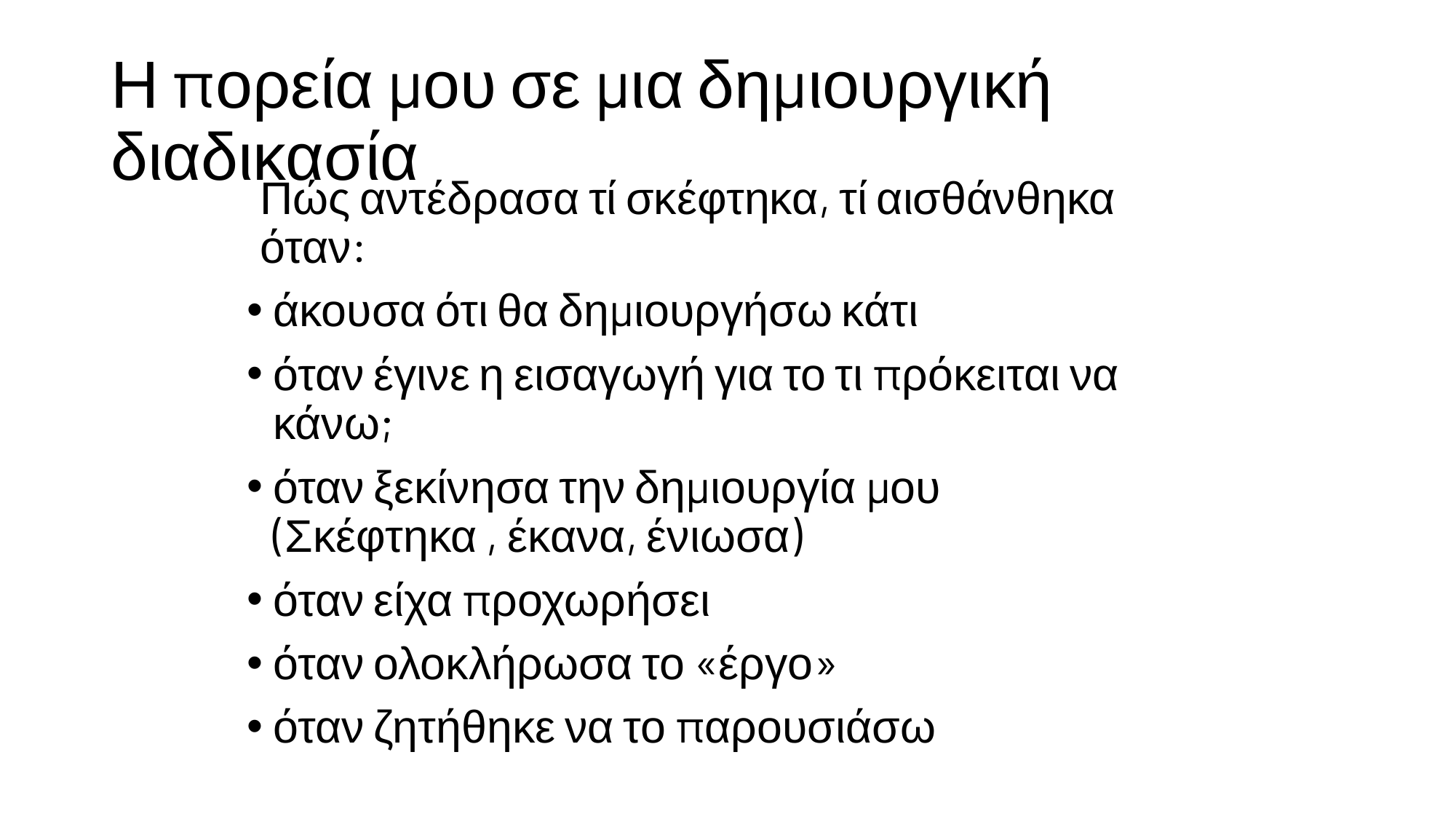

# Η πορεία μου σε μια δημιουργική διαδικασία
Πώς αντέδρασα τί σκέφτηκα, τί αισθάνθηκα όταν:
άκουσα ότι θα δημιουργήσω κάτι
όταν έγινε η εισαγωγή για το τι πρόκειται να κάνω;
όταν ξεκίνησα την δημιουργία μου (Σκέφτηκα , έκανα, ένιωσα)
όταν είχα προχωρήσει
όταν ολοκλήρωσα το «έργο»
όταν ζητήθηκε να το παρουσιάσω